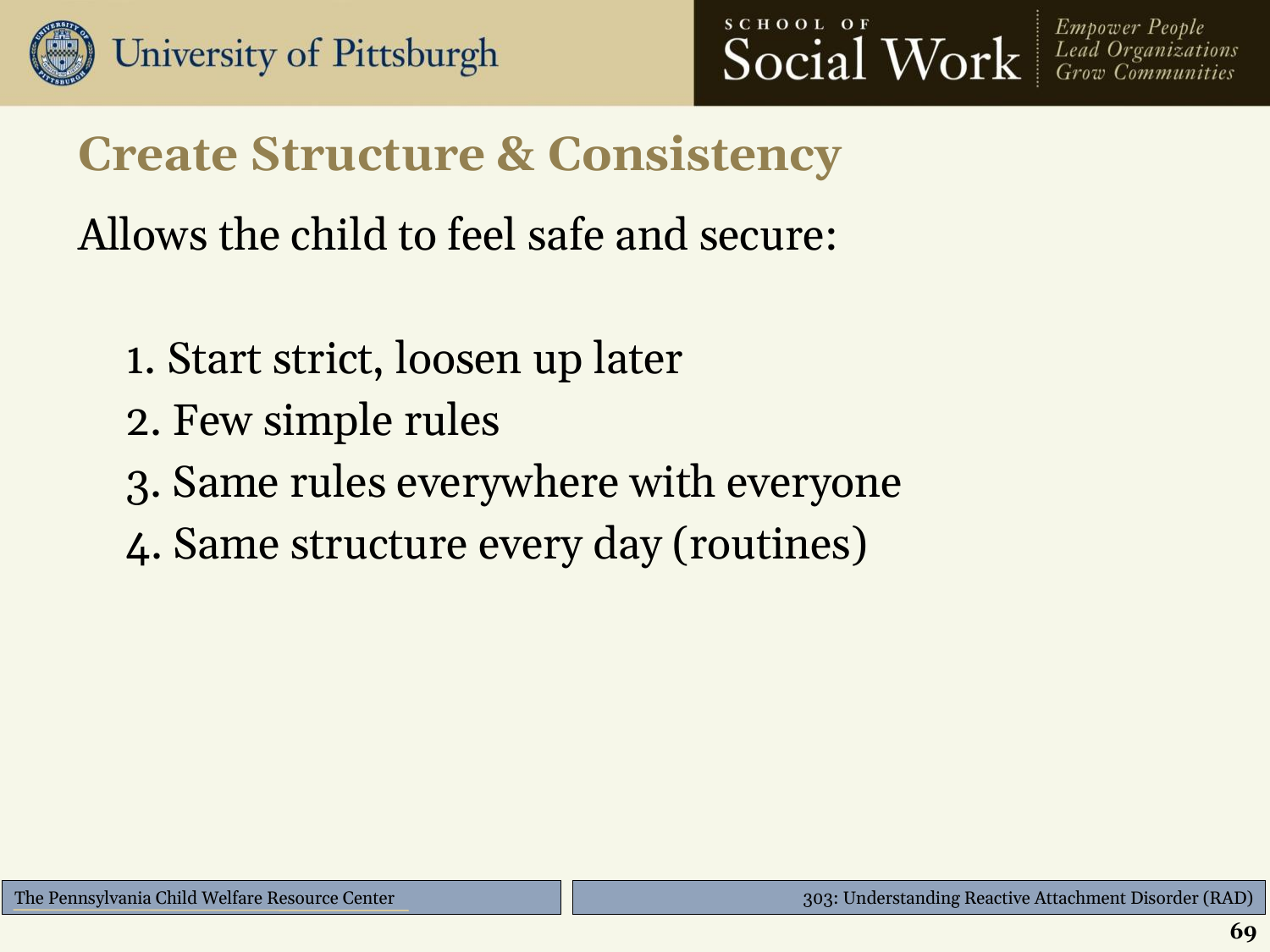

# Create Structure & Consistency
Allows the child to feel safe and secure:

	1. Start strict, loosen up later
	2. Few simple rules
	3. Same rules everywhere with everyone
	4. Same structure every day (routines)
69